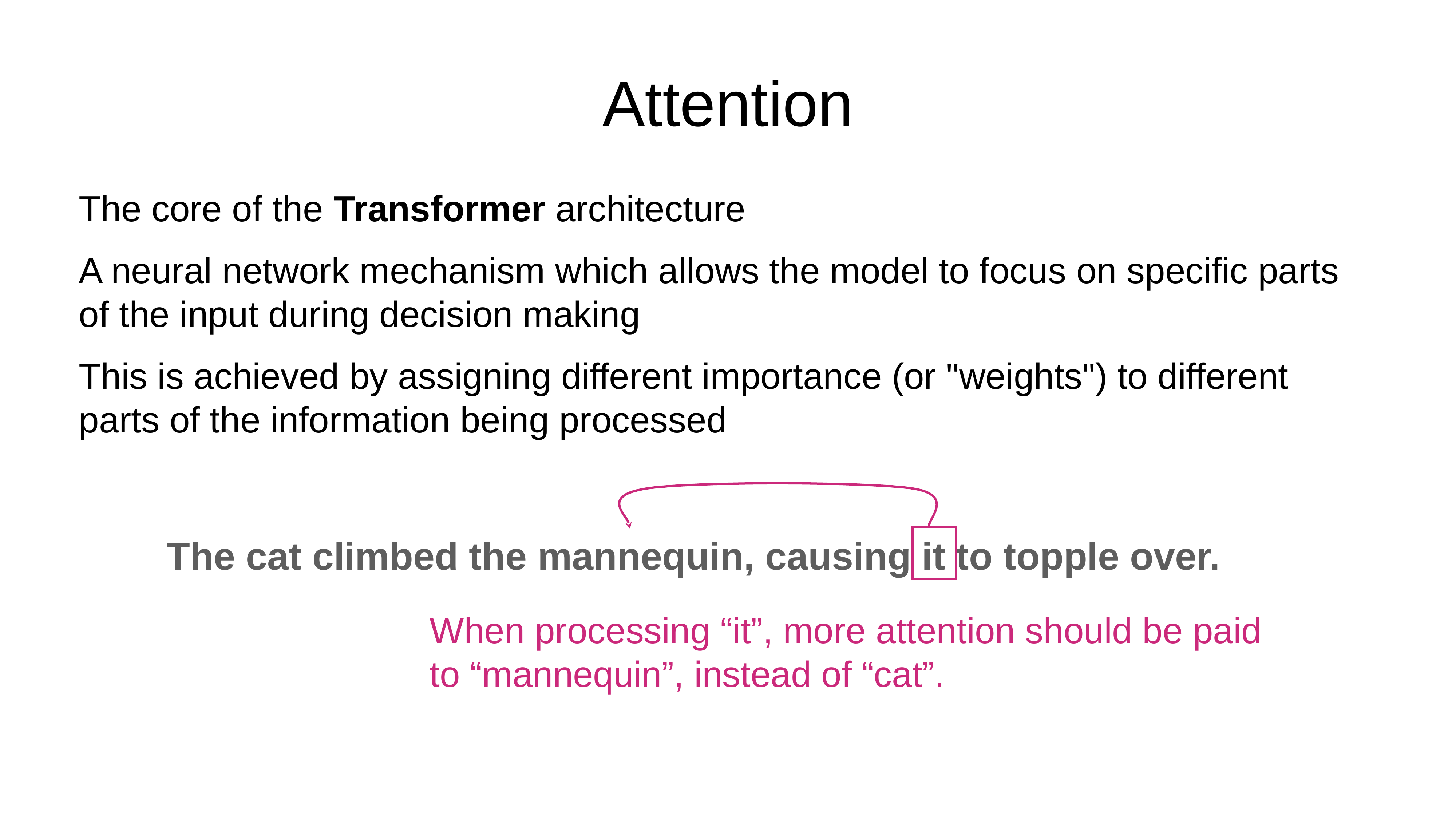

# Attention
The core of the Transformer architecture
A neural network mechanism which allows the model to focus on specific parts of the input during decision making
This is achieved by assigning different importance (or "weights") to different parts of the information being processed

The cat climbed the mannequin, causing it to topple over.

When processing “it”, more attention should be paid to “mannequin”, instead of “cat”.